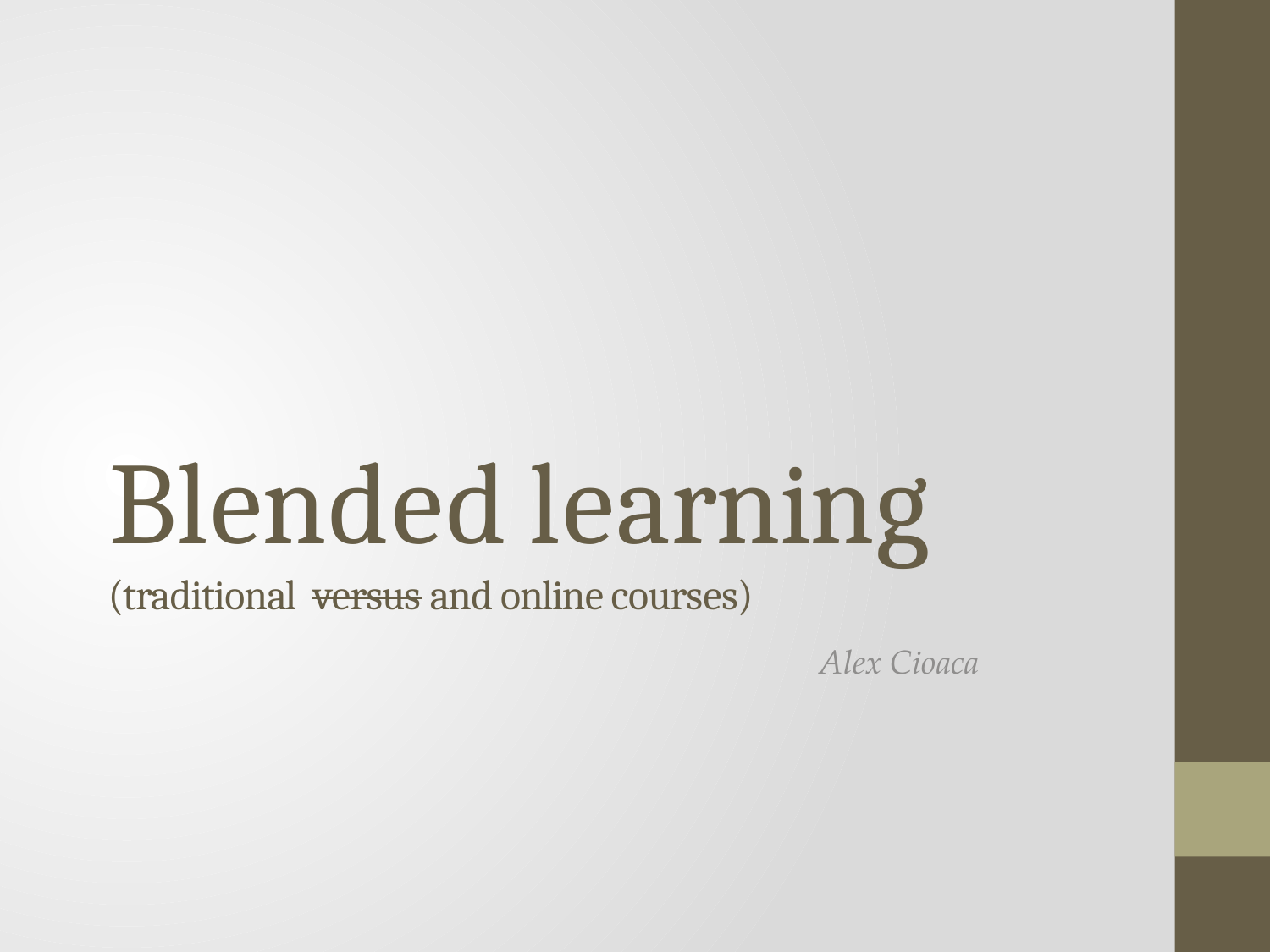

# Blended learning (traditional  versus and online courses)
Alex Cioaca